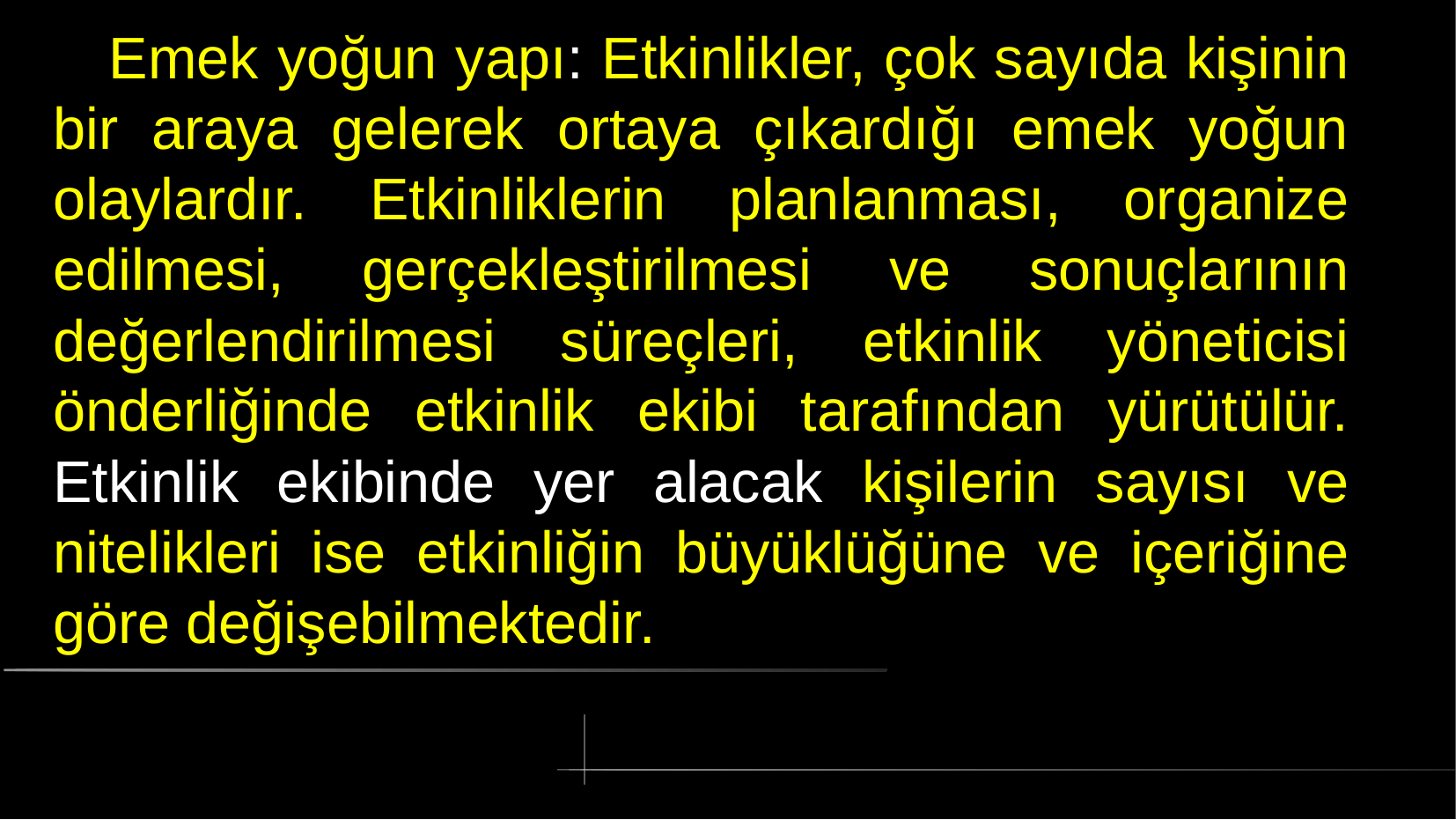

# Emek yoğun yapı: Etkinlikler, çok sayıda kişinin bir araya gelerek ortaya çıkardığı emek yoğun olaylardır. Etkinliklerin planlanması, organize edilmesi, gerçekleştirilmesi ve sonuçlarının değerlendirilmesi süreçleri, etkinlik yöneticisi önderliğinde etkinlik ekibi tarafından yürütülür. Etkinlik ekibinde yer alacak kişilerin sayısı ve nitelikleri ise etkinliğin büyüklüğüne ve içeriğine göre değişebilmektedir.